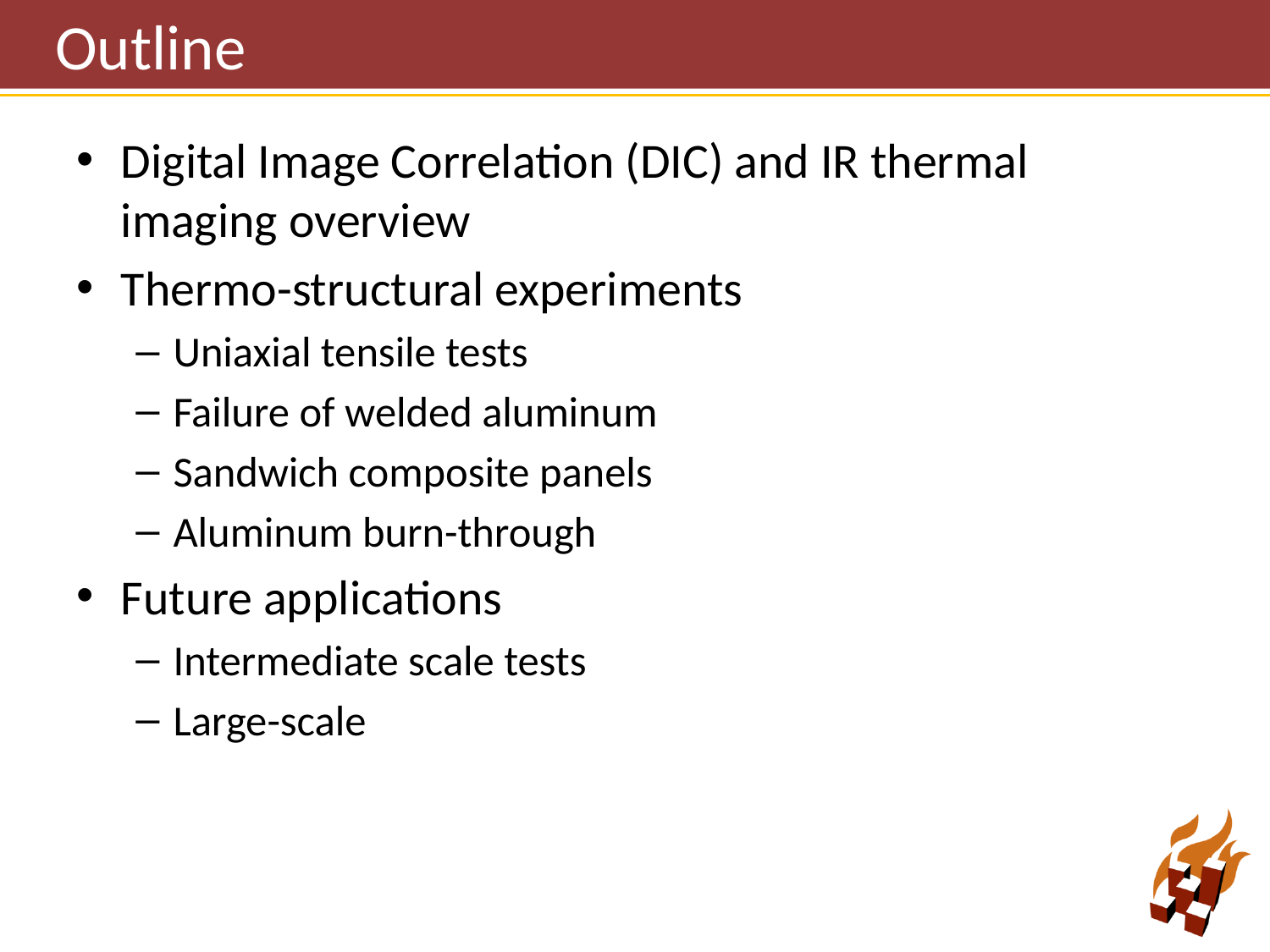

# Outline
Digital Image Correlation (DIC) and IR thermal imaging overview
Thermo-structural experiments
Uniaxial tensile tests
Failure of welded aluminum
Sandwich composite panels
Aluminum burn-through
Future applications
Intermediate scale tests
Large-scale